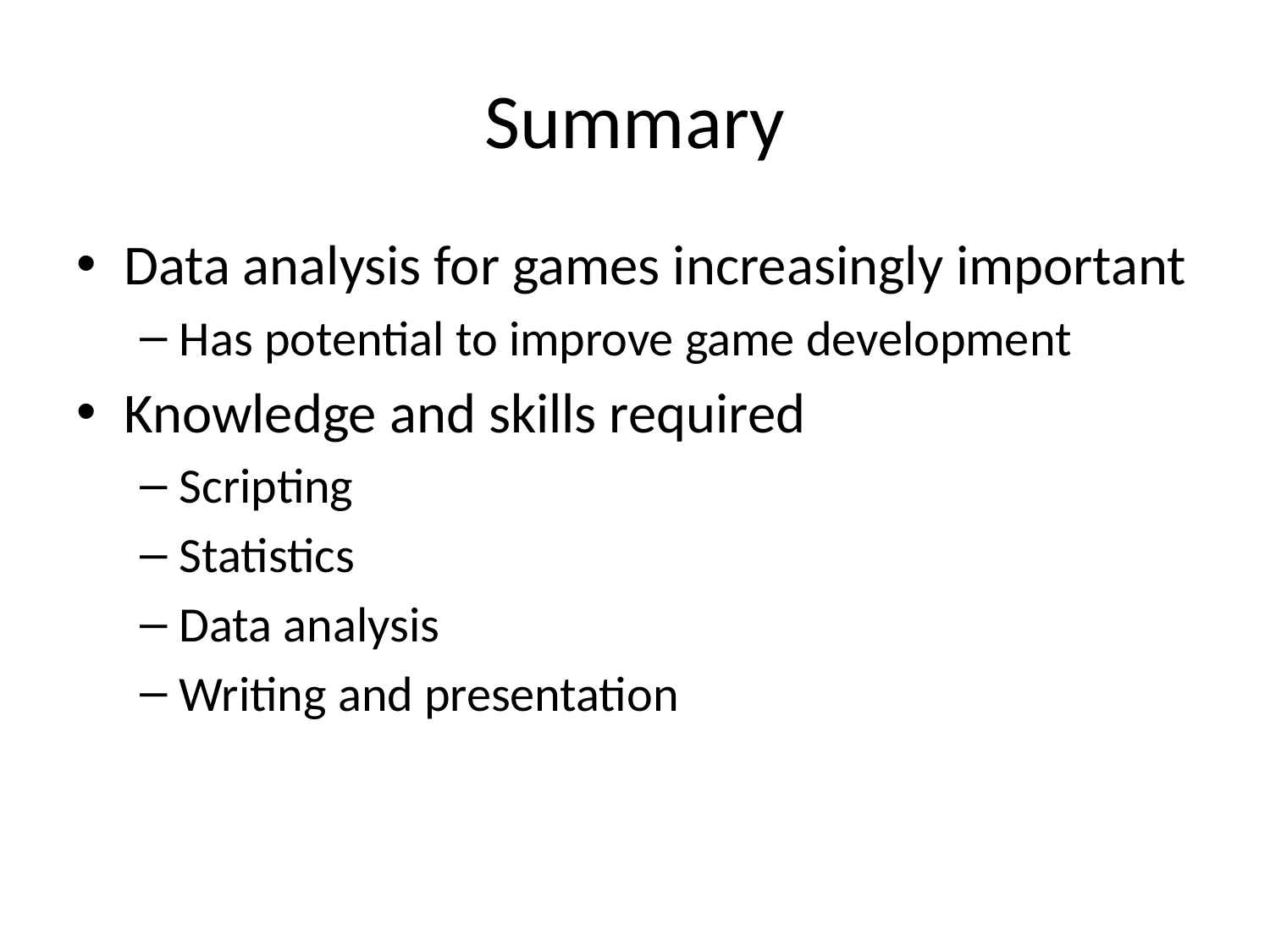

# Summary
Data analysis for games increasingly important
Has potential to improve game development
Knowledge and skills required
Scripting
Statistics
Data analysis
Writing and presentation